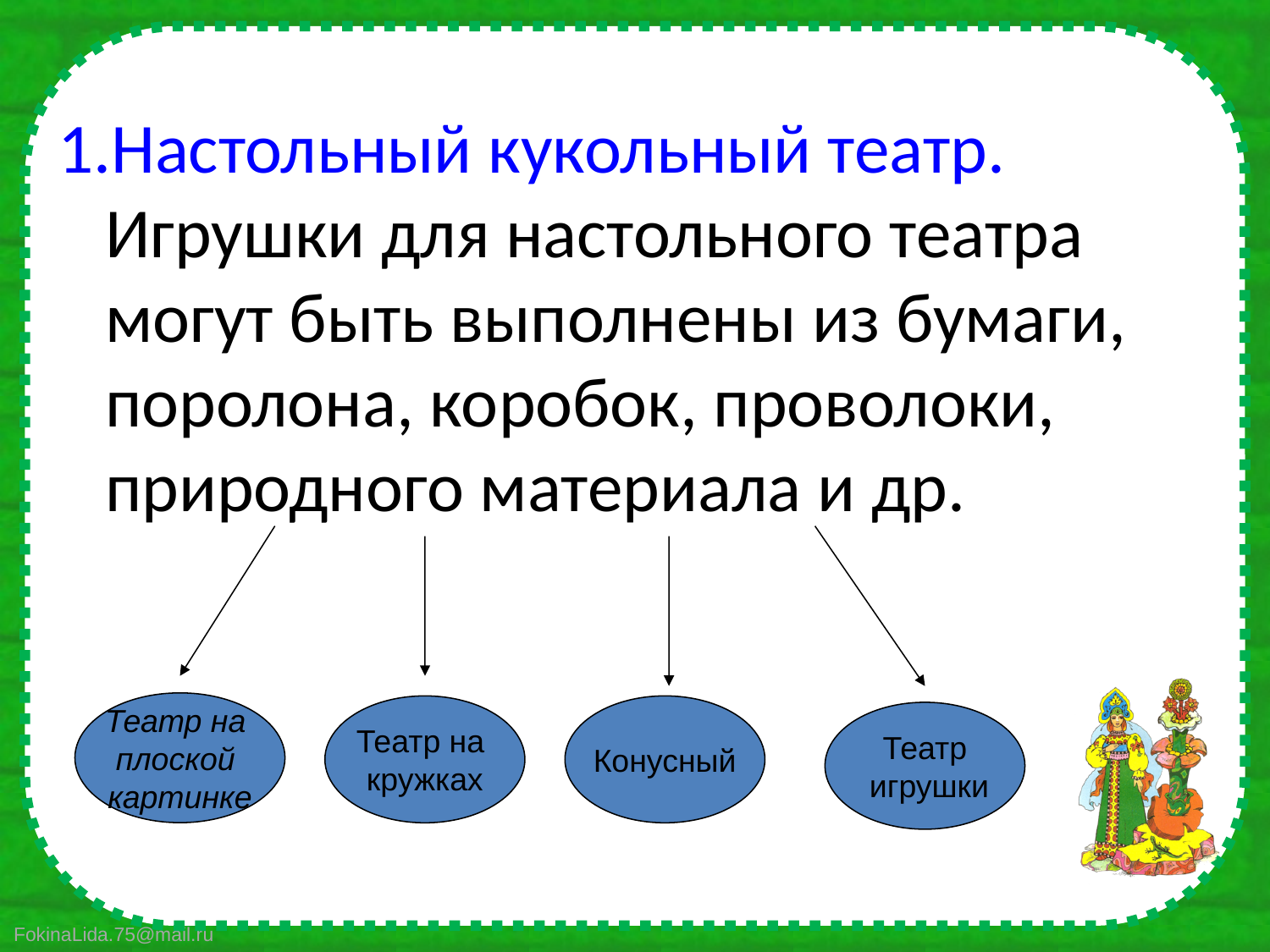

#
1.Настольный кукольный театр. Игрушки для настольного театра могут быть выполнены из бумаги, поролона, коробок, проволоки, природного материала и др.

Театр на
плоской
картинке
Театр на
кружках
Конусный
Театр
 игрушки